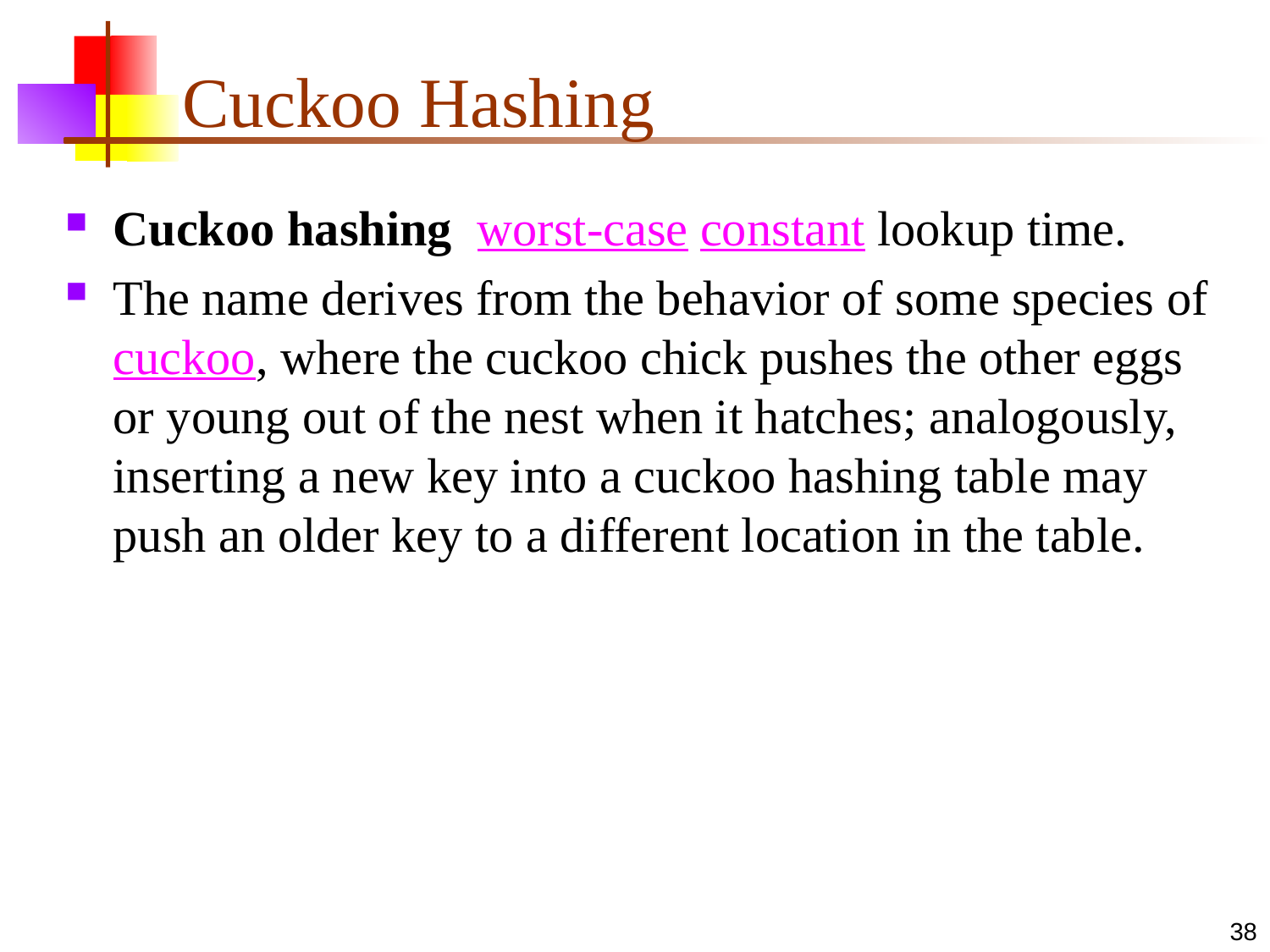

# Cuckoo Hashing
Cuckoo hashing  worst-case constant lookup time.
The name derives from the behavior of some species of cuckoo, where the cuckoo chick pushes the other eggs or young out of the nest when it hatches; analogously, inserting a new key into a cuckoo hashing table may push an older key to a different location in the table.
38